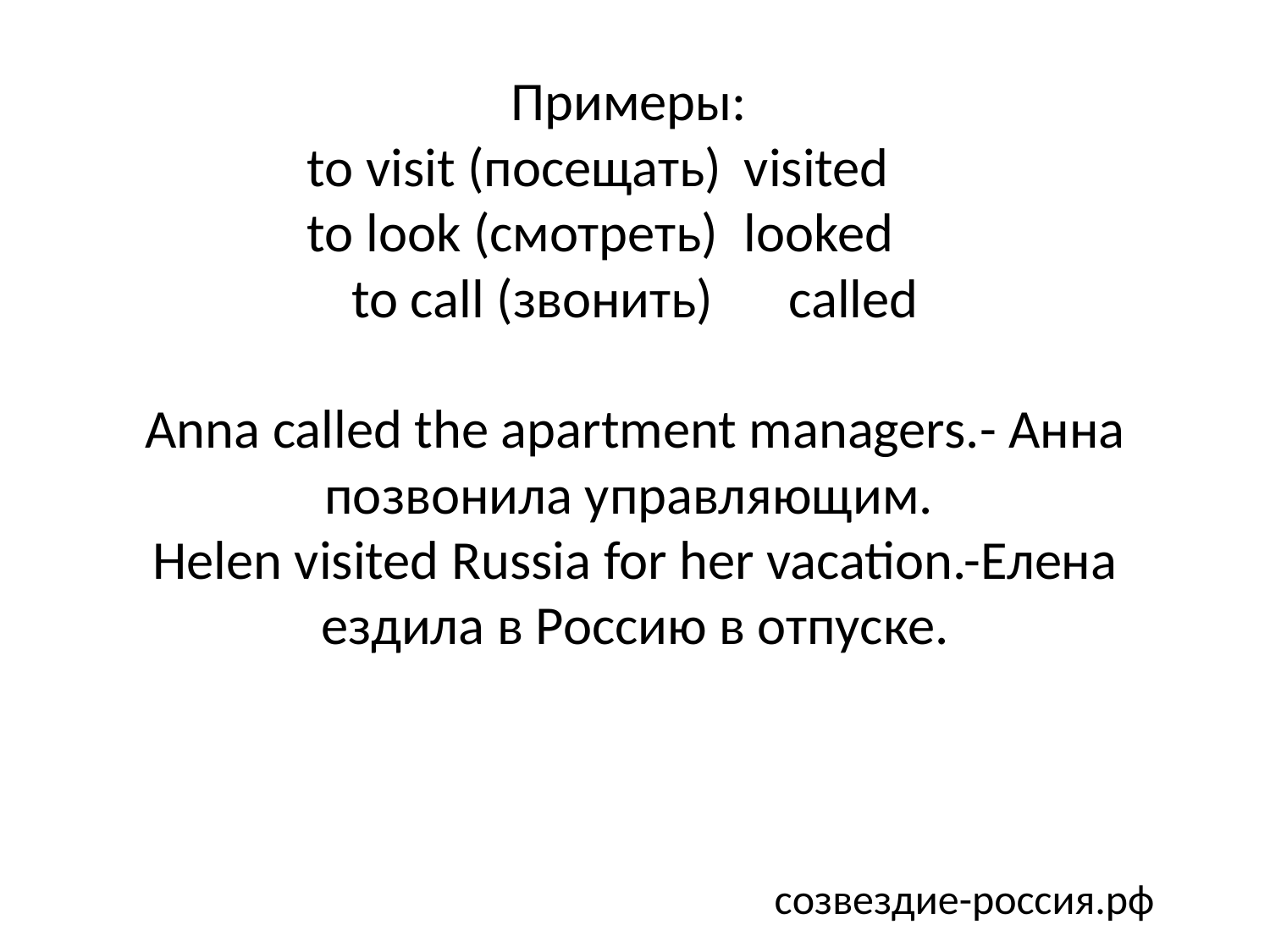

# Примеры: to visit (посещать)	visited to look (смотреть)	looked to call (звонить)	called Anna called the apartment managers.- Анна позвонила управляющим. Helen visited Russia for her vacation.-Елена ездила в Россию в отпуске.
созвездие-россия.рф